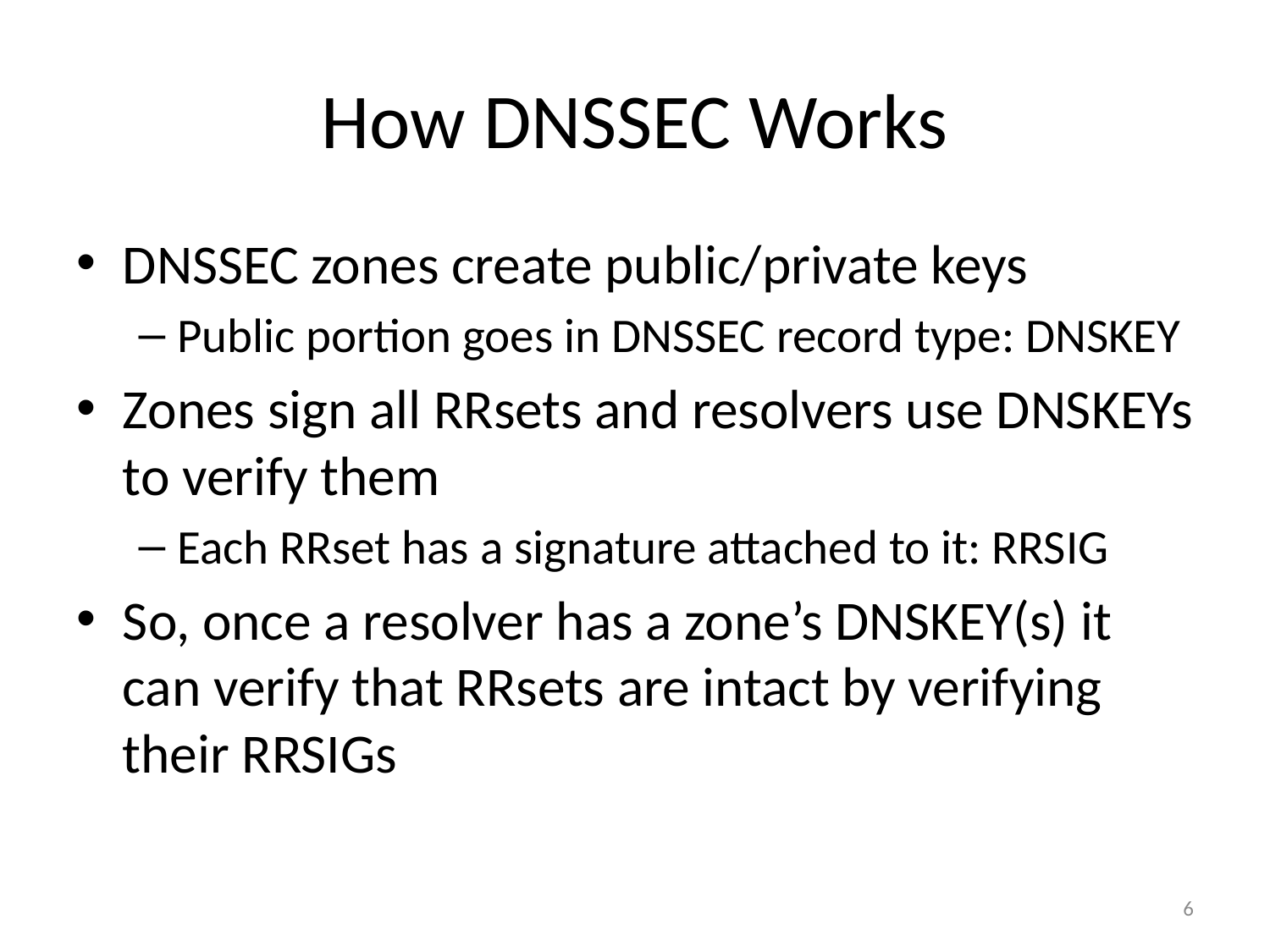

# How DNSSEC Works
DNSSEC zones create public/private keys
Public portion goes in DNSSEC record type: DNSKEY
Zones sign all RRsets and resolvers use DNSKEYs to verify them
Each RRset has a signature attached to it: RRSIG
So, once a resolver has a zone’s DNSKEY(s) it can verify that RRsets are intact by verifying their RRSIGs
6